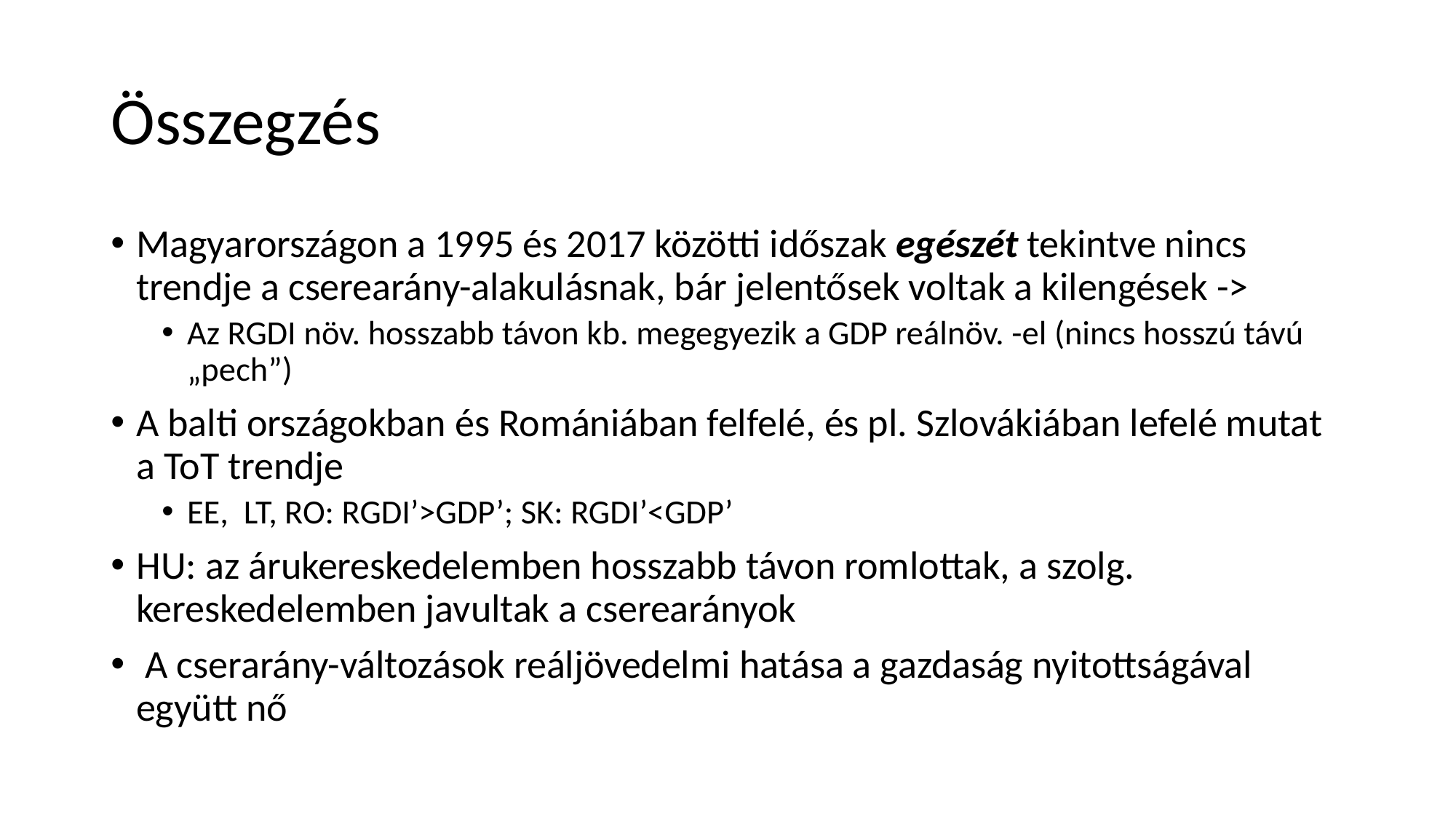

# Összegzés
Magyarországon a 1995 és 2017 közötti időszak egészét tekintve nincs trendje a cserearány-alakulásnak, bár jelentősek voltak a kilengések ->
Az RGDI növ. hosszabb távon kb. megegyezik a GDP reálnöv. -el (nincs hosszú távú „pech”)
A balti országokban és Romániában felfelé, és pl. Szlovákiában lefelé mutat a ToT trendje
EE,  LT, RO: RGDI’>GDP’; SK: RGDI’<GDP’
HU: az árukereskedelemben hosszabb távon romlottak, a szolg. kereskedelemben javultak a cserearányok
 A cserarány-változások reáljövedelmi hatása a gazdaság nyitottságával együtt nő